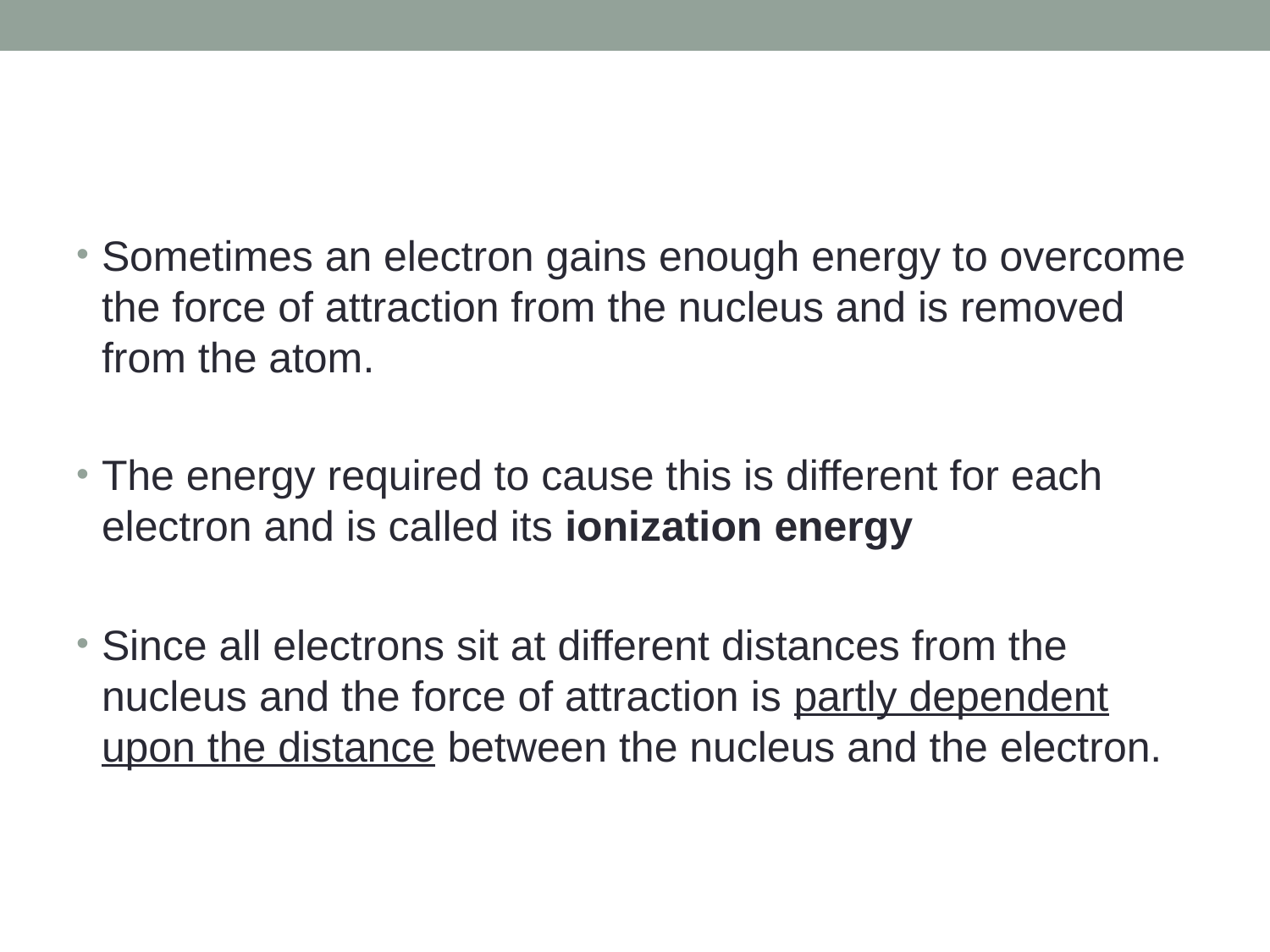

#
Sometimes an electron gains enough energy to overcome the force of attraction from the nucleus and is removed from the atom.

The energy required to cause this is different for each electron and is called its ionization energy

Since all electrons sit at different distances from the nucleus and the force of attraction is partly dependent upon the distance between the nucleus and the electron.